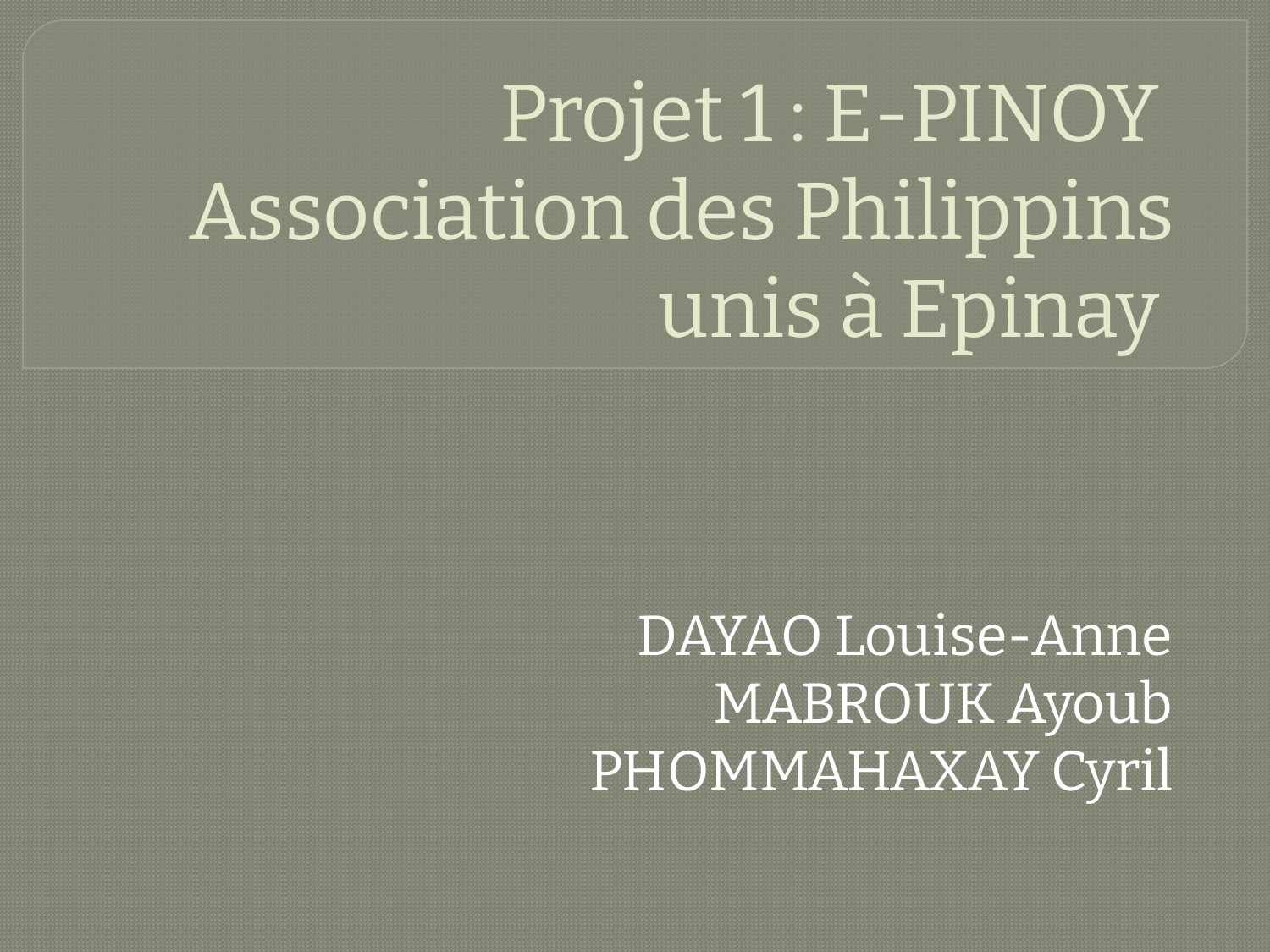

# Projet 1 : E-PINOY Association des Philippins unis à Epinay
DAYAO Louise-Anne
MABROUK Ayoub
PHOMMAHAXAY Cyril